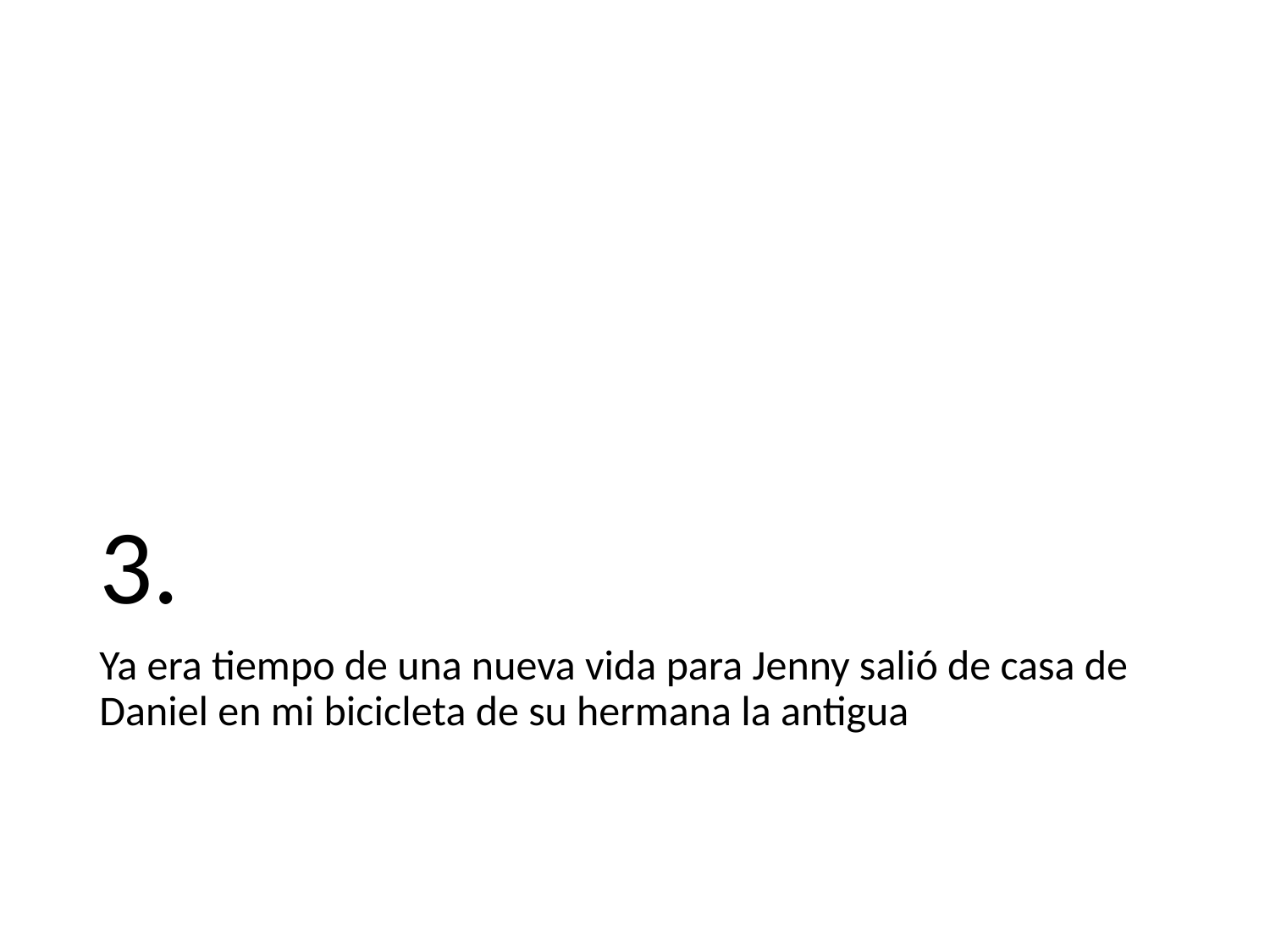

# 3.
Ya era tiempo de una nueva vida para Jenny salió de casa de Daniel en mi bicicleta de su hermana la antigua